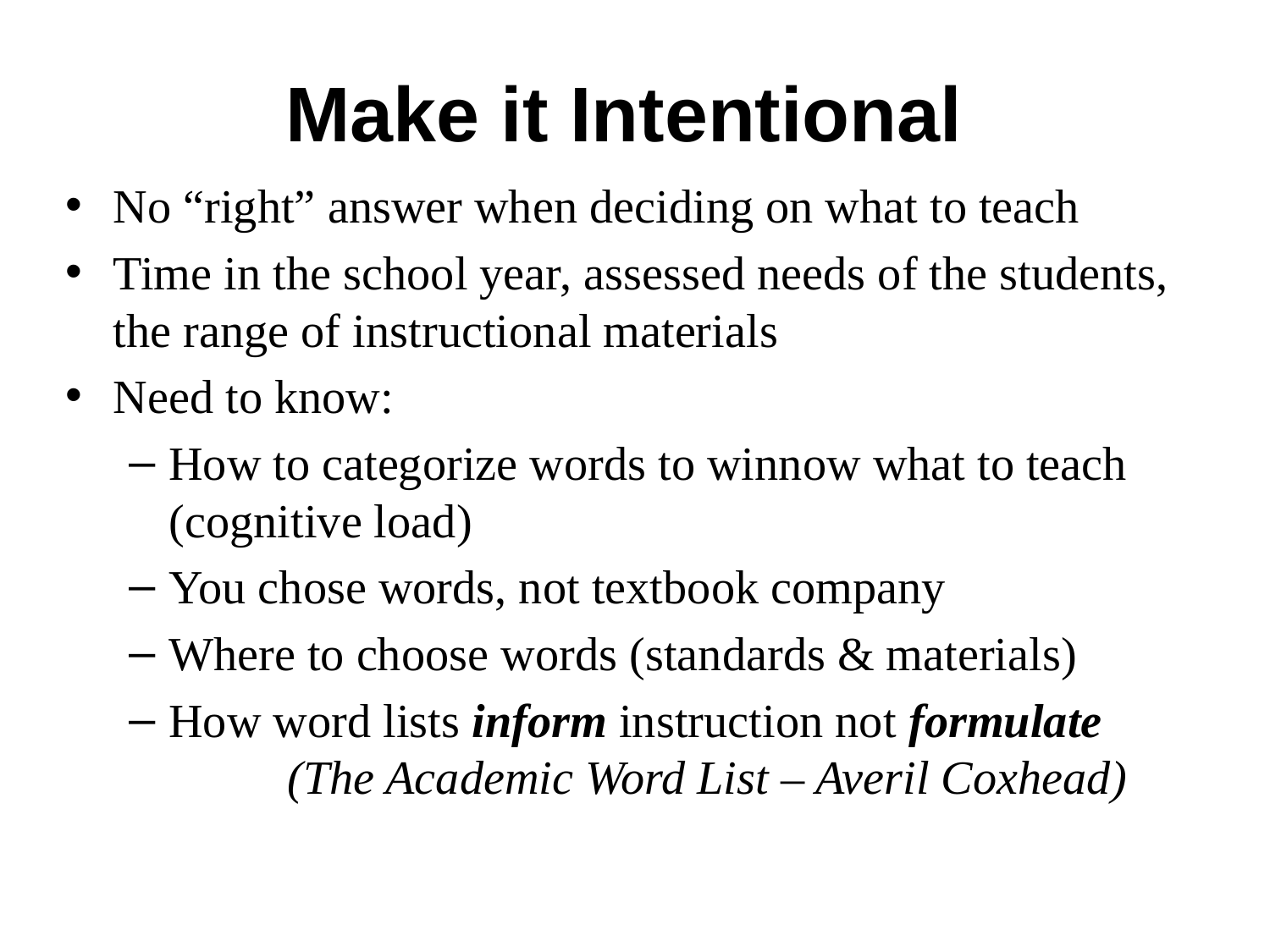

# Make it Intentional
No “right” answer when deciding on what to teach
Time in the school year, assessed needs of the students, the range of instructional materials
Need to know:
How to categorize words to winnow what to teach (cognitive load)
You chose words, not textbook company
Where to choose words (standards & materials)
How word lists inform instruction not formulate                      (The Academic Word List – Averil Coxhead)